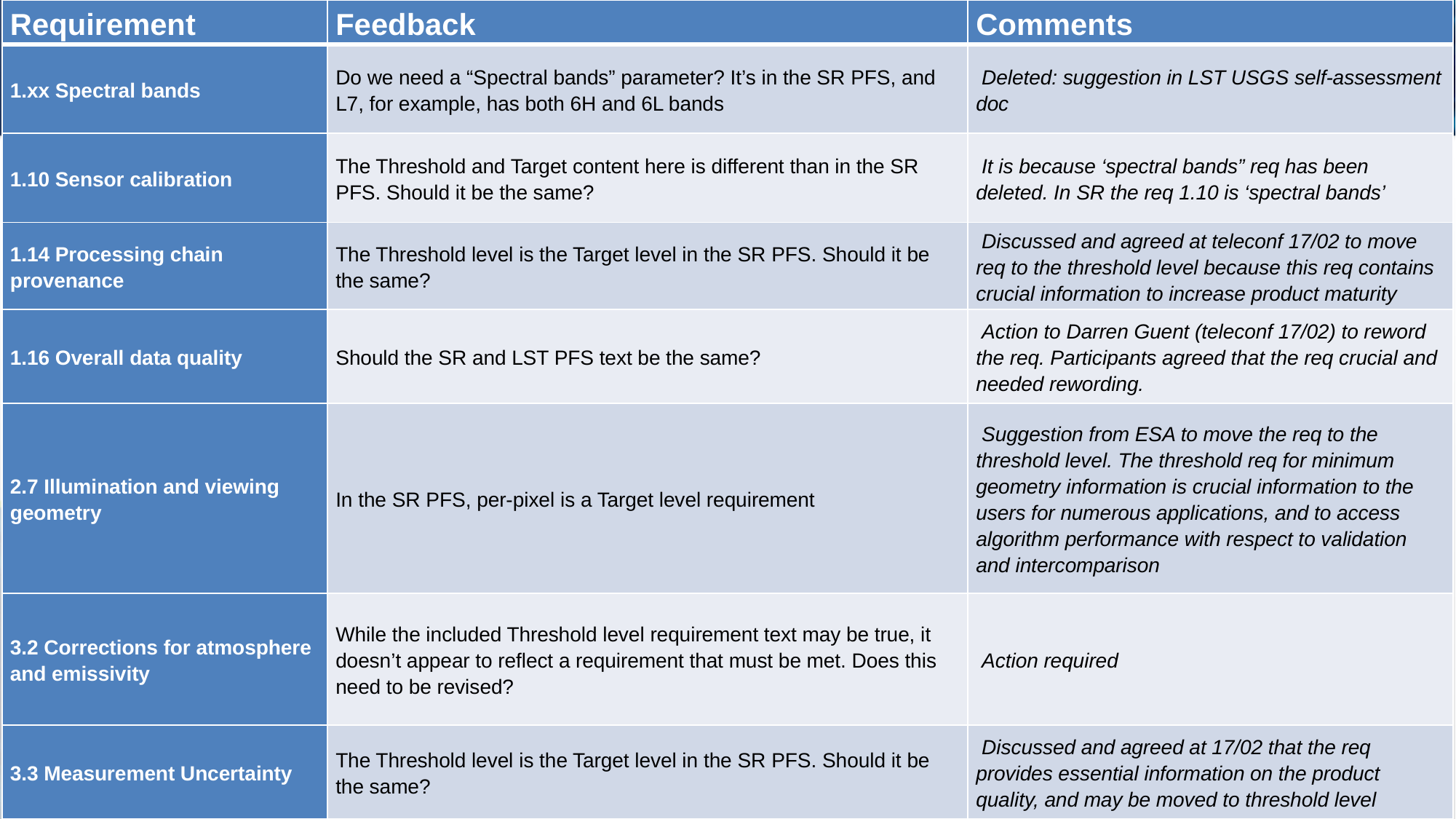

| Requirement | Feedback | Comments |
| --- | --- | --- |
| 1.xx Spectral bands | Do we need a “Spectral bands” parameter? It’s in the SR PFS, and L7, for example, has both 6H and 6L bands | Deleted: suggestion in LST USGS self-assessment doc |
| 1.10 Sensor calibration | The Threshold and Target content here is different than in the SR PFS. Should it be the same? | It is because ‘spectral bands” req has been deleted. In SR the req 1.10 is ‘spectral bands’ |
| 1.14 Processing chain provenance | The Threshold level is the Target level in the SR PFS. Should it be the same? | Discussed and agreed at teleconf 17/02 to move req to the threshold level because this req contains crucial information to increase product maturity |
| 1.16 Overall data quality | Should the SR and LST PFS text be the same? | Action to Darren Guent (teleconf 17/02) to reword the req. Participants agreed that the req crucial and needed rewording. |
| 2.7 Illumination and viewing geometry | In the SR PFS, per-pixel is a Target level requirement | Suggestion from ESA to move the req to the threshold level. The threshold req for minimum geometry information is crucial information to the users for numerous applications, and to access algorithm performance with respect to validation and intercomparison |
| 3.2 Corrections for atmosphere and emissivity | While the included Threshold level requirement text may be true, it doesn’t appear to reflect a requirement that must be met. Does this need to be revised? | Action required |
| 3.3 Measurement Uncertainty | The Threshold level is the Target level in the SR PFS. Should it be the same? | Discussed and agreed at 17/02 that the req provides essential information on the product quality, and may be moved to threshold level |
11